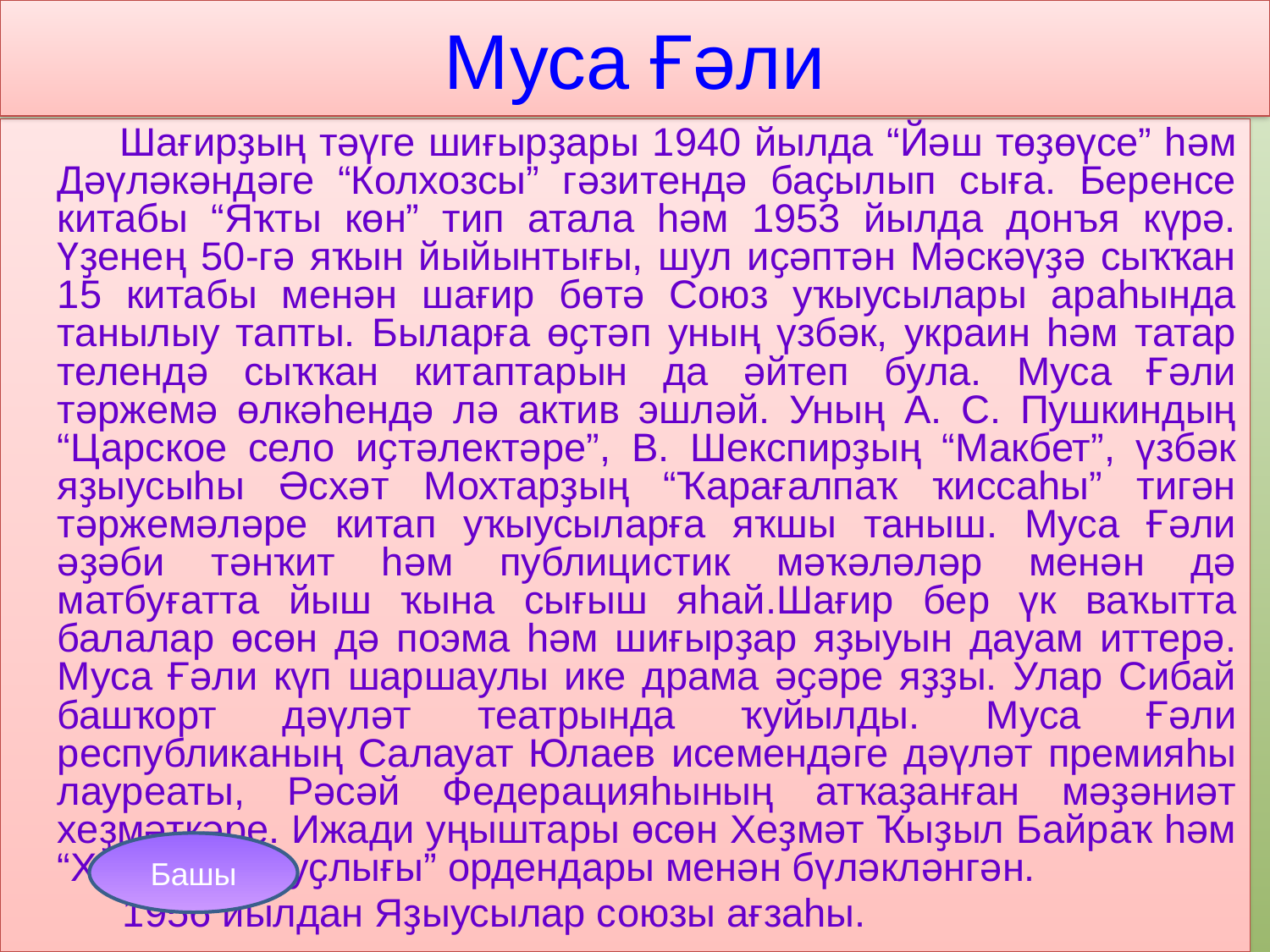

# Муса Ғәли
          Шағирҙың тәүге шиғырҙары 1940 йылда “Йәш төҙөүсе” һәм Дәүләкәндәге “Колхозсы” гәзитендә баҫылып сыға. Беренсе китабы “Яҡты көн” тип атала һәм 1953 йылда донъя күрә. Үҙенең 50-гә яҡын йыйынтығы, шул иҫәптән Мәскәүҙә сыҡҡан 15 китабы менән шағир бөтә Союз уҡыусылары араһында танылыу тапты. Быларға өҫтәп уның үзбәк, украин һәм татар телендә сыҡҡан китаптарын да әйтеп була. Муса Ғәли тәржемә өлкәһендә лә актив эшләй. Уның А. С. Пушкиндың “Царское село иҫтәлектәре”, В. Шекспирҙың “Макбет”, үзбәк яҙыусыһы Әсхәт Мохтарҙың “Ҡарағалпаҡ ҡиссаһы” тигән тәржемәләре китап уҡыусыларға яҡшы таныш. Муса Ғәли әҙәби тәнҡит һәм публицистик мәҡәләләр менән дә матбуғатта йыш ҡына сығыш яһай.Шағир бер үк ваҡытта балалар өсөн дә поэма һәм шиғырҙар яҙыуын дауам иттерә. Муса Ғәли күп шаршаулы ике драма әҫәре яҙҙы. Улар Сибай башҡорт дәүләт театрында ҡуйылды. Муса Ғәли республиканың Салауат Юлаев исемендәге дәүләт премияһы лауреаты, Рәсәй Федерацияһының атҡаҙанған мәҙәниәт хеҙмәткәре. Ижади уңыштары өсөн Хеҙмәт Ҡыҙыл Байраҡ һәм “Халыҡтар дуҫлығы” ордендары менән бүләкләнгән.
          1956 йылдан Яҙыусылар союзы ағзаһы.
Башы